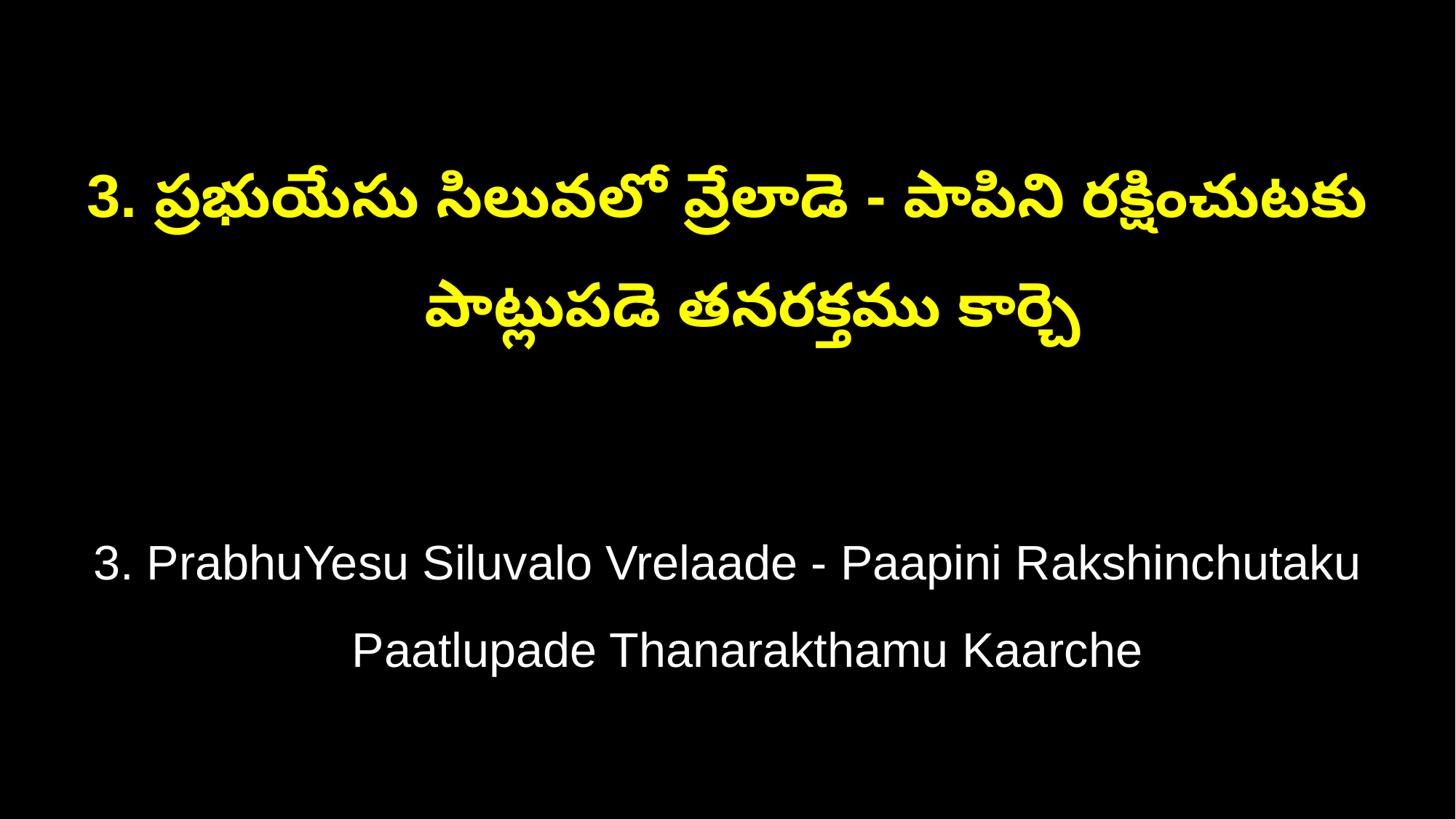

3. ప్రభుయేసు సిలువలో వ్రేలాడె - పాపిని రక్షించుటకు
   పాట్లుపడె తనరక్తము కార్చె
3. PrabhuYesu Siluvalo Vrelaade - Paapini Rakshinchutaku
   Paatlupade Thanarakthamu Kaarche